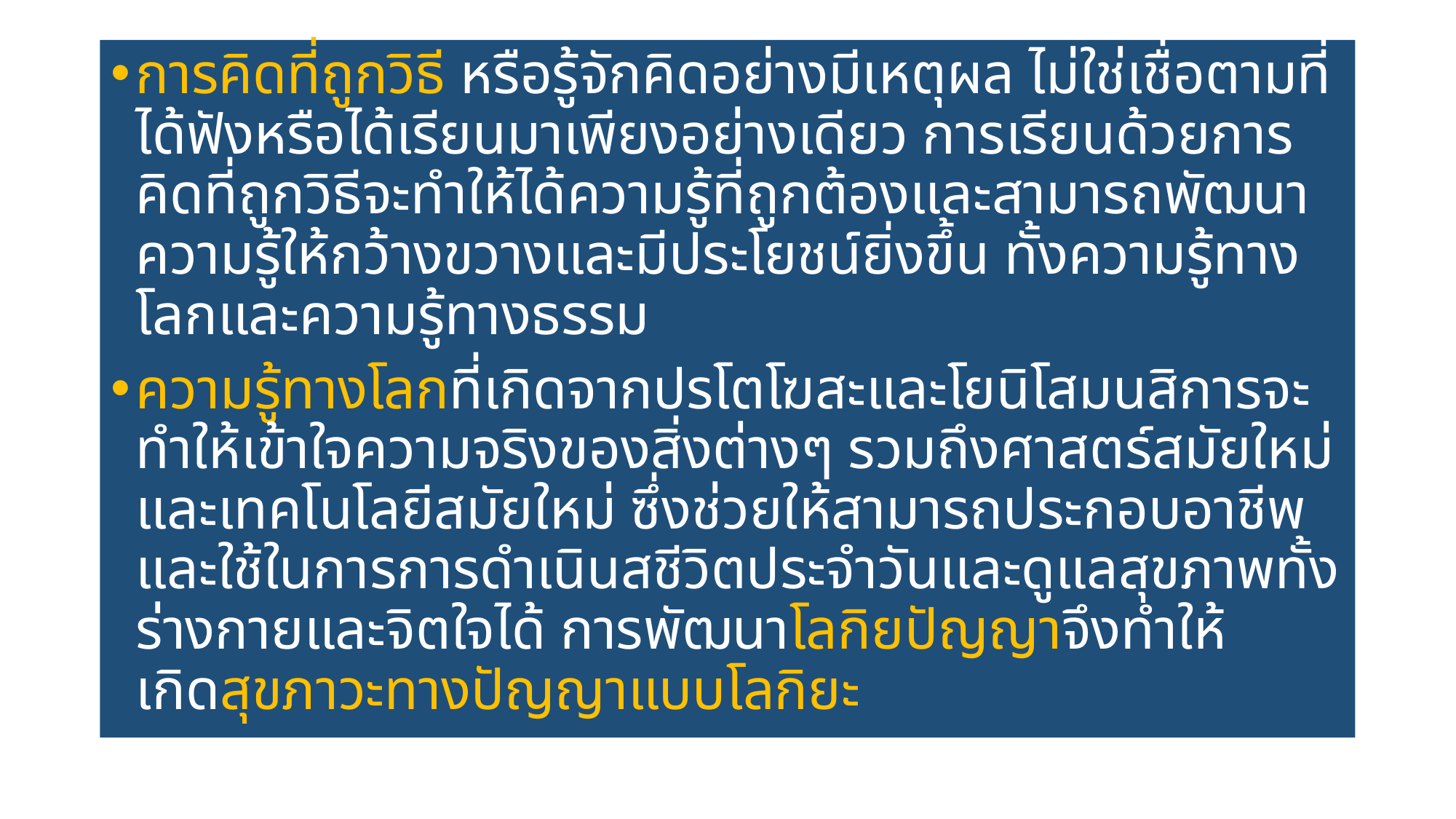

การคิดที่ถูกวิธี หรือรู้จักคิดอย่างมีเหตุผล ไม่ใช่เชื่อตามที่ได้ฟังหรือได้เรียนมาเพียงอย่างเดียว การเรียนด้วยการคิดที่ถูกวิธีจะทำให้ได้ความรู้ที่ถูกต้องและสามารถพัฒนาความรู้ให้กว้างขวางและมีประโยชน์ยิ่งขึ้น ทั้งความรู้ทางโลกและความรู้ทางธรรม
ความรู้ทางโลกที่เกิดจากปรโตโฆสะและโยนิโสมนสิการจะทำให้เข้าใจความจริงของสิ่งต่างๆ รวมถึงศาสตร์สมัยใหม่และเทคโนโลยีสมัยใหม่ ซึ่งช่วยให้สามารถประกอบอาชีพและใช้ในการการดำเนินสชีวิตประจำวันและดูแลสุขภาพทั้งร่างกายและจิตใจได้ การพัฒนาโลกิยปัญญาจึงทำให้เกิดสุขภาวะทางปัญญาแบบโลกิยะ